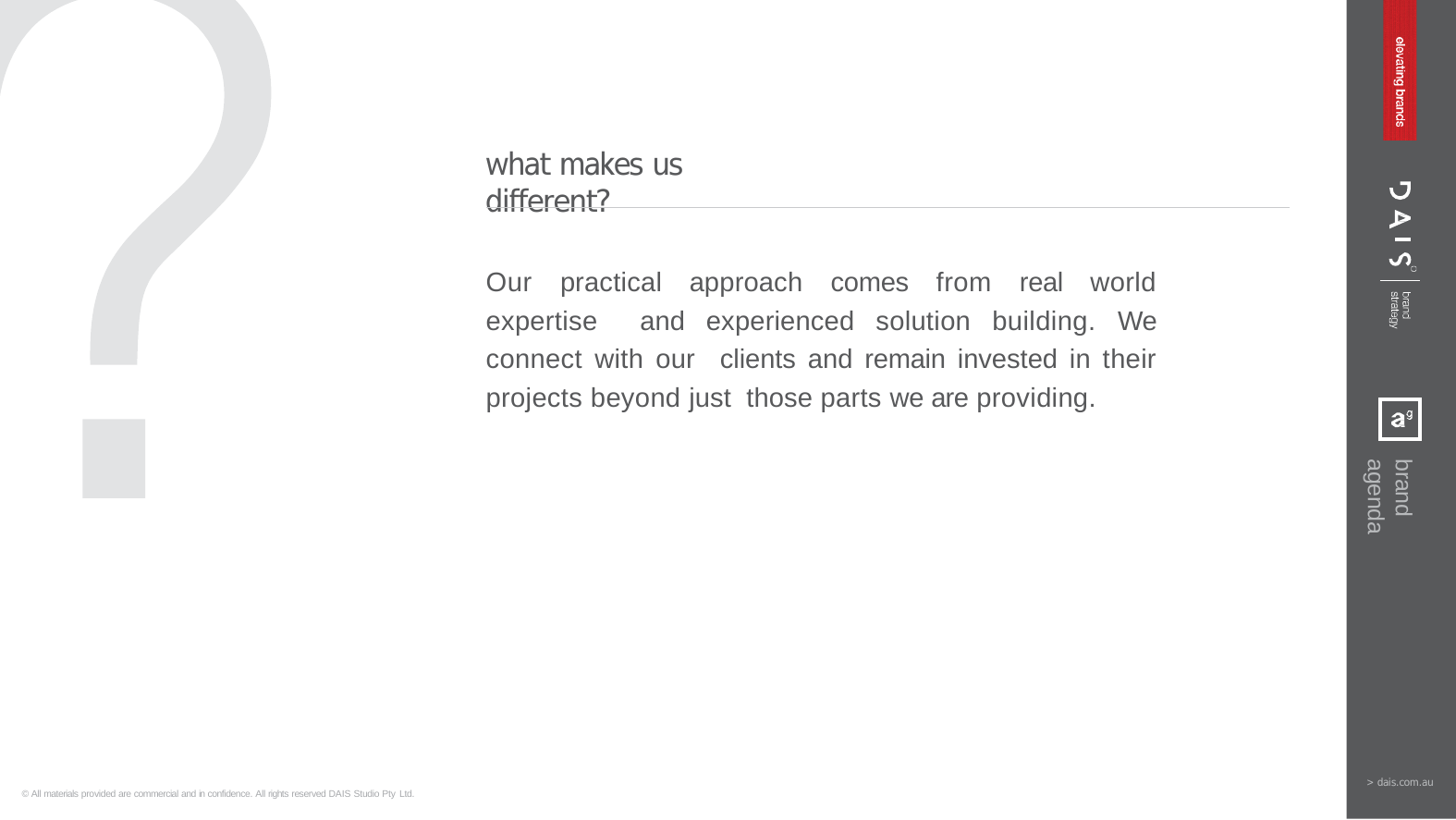

# what makes us different?

Our practical approach comes from real world expertise  and experienced solution building. We connect with our  clients and remain invested in their projects beyond just  those parts we are providing.

brand agenda
> dais.com.au
© All materials provided are commercial and in confidence. All rights reserved DAIS Studio Pty Ltd.